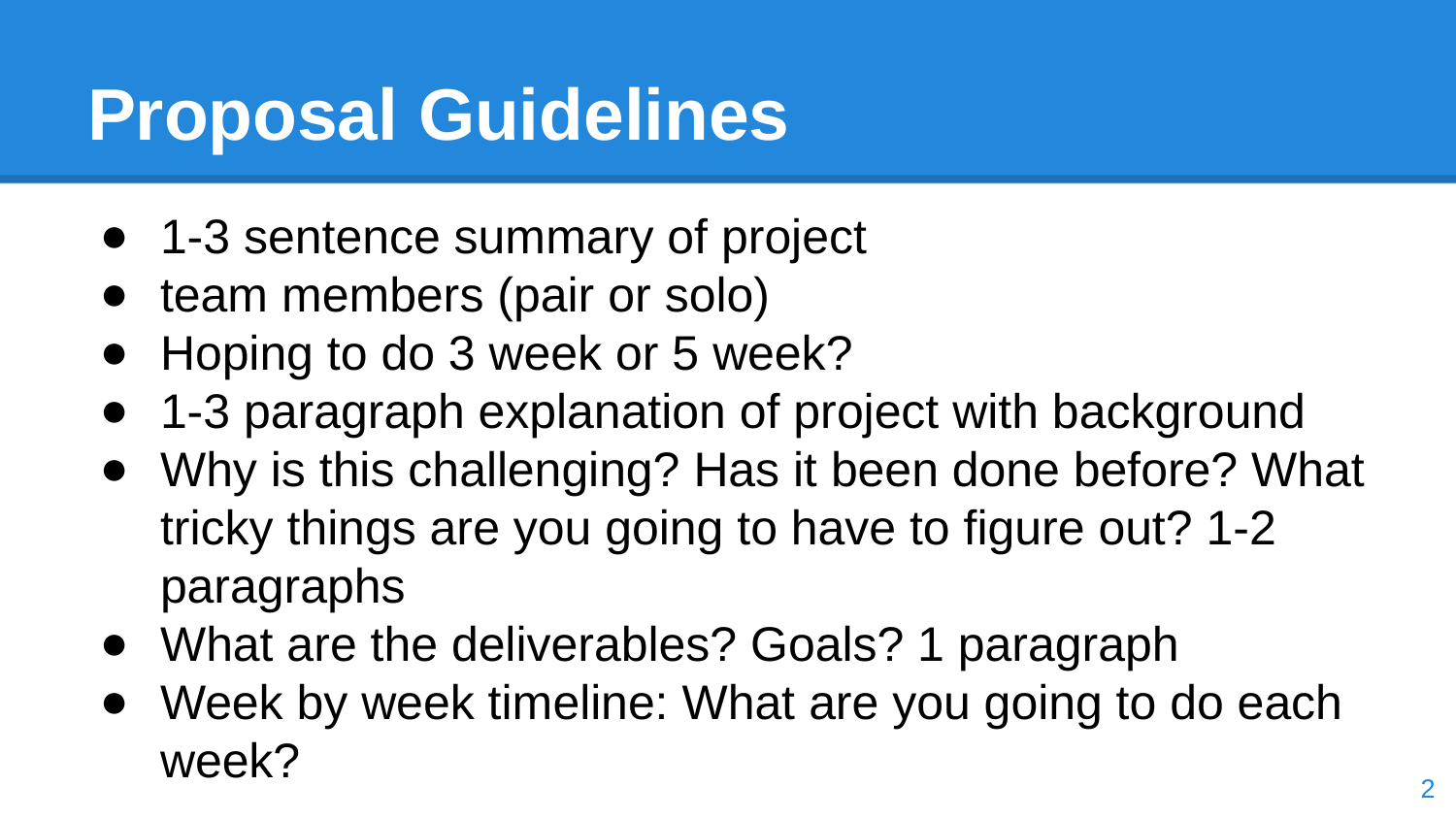

# Proposal Guidelines
1-3 sentence summary of project
team members (pair or solo)
Hoping to do 3 week or 5 week?
1-3 paragraph explanation of project with background
Why is this challenging? Has it been done before? What tricky things are you going to have to figure out? 1-2 paragraphs
What are the deliverables? Goals? 1 paragraph
Week by week timeline: What are you going to do each week?
2